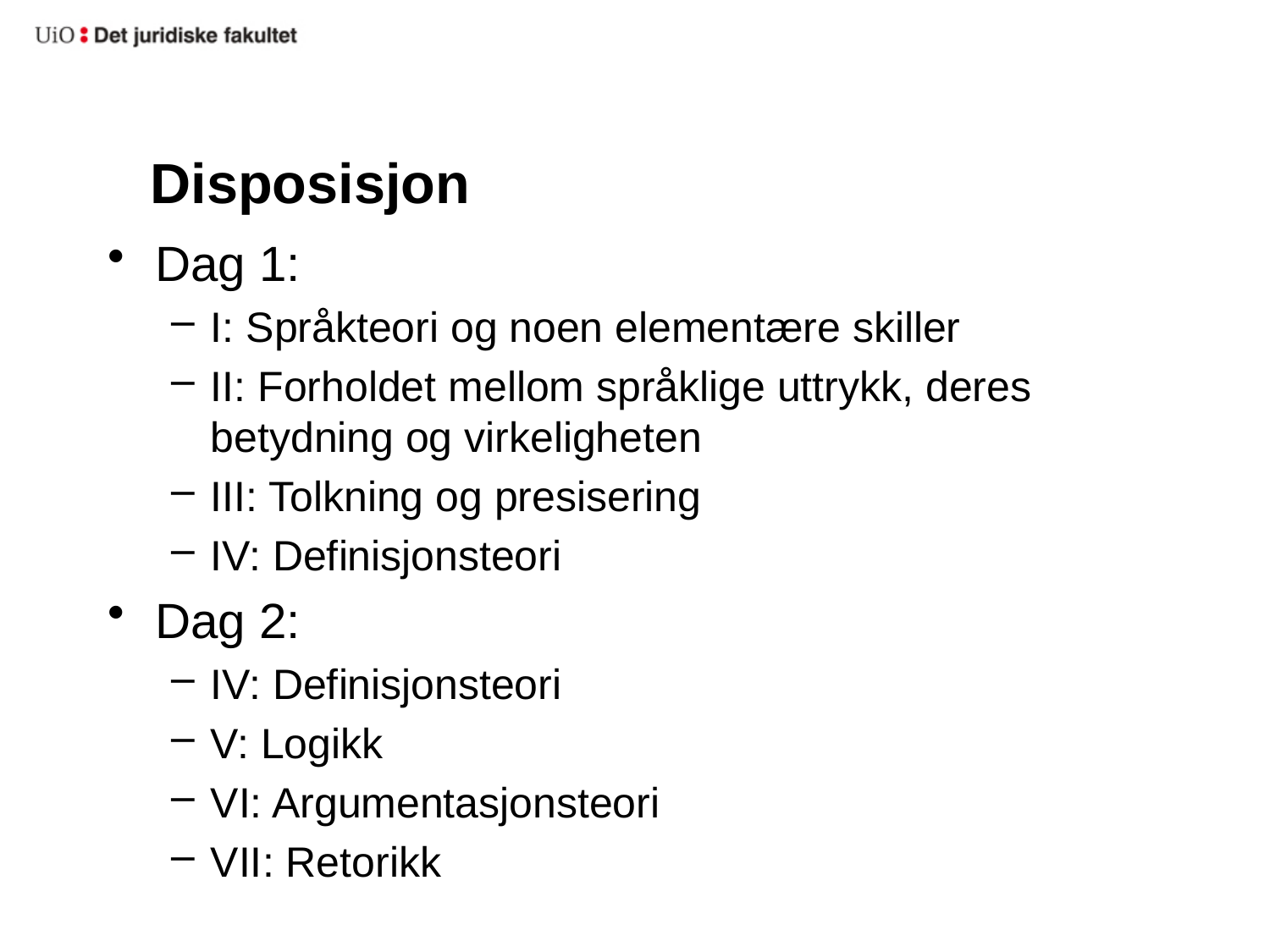

# Disposisjon
Dag 1:
I: Språkteori og noen elementære skiller
II: Forholdet mellom språklige uttrykk, deres betydning og virkeligheten
III: Tolkning og presisering
IV: Definisjonsteori
Dag 2:
IV: Definisjonsteori
V: Logikk
VI: Argumentasjonsteori
VII: Retorikk